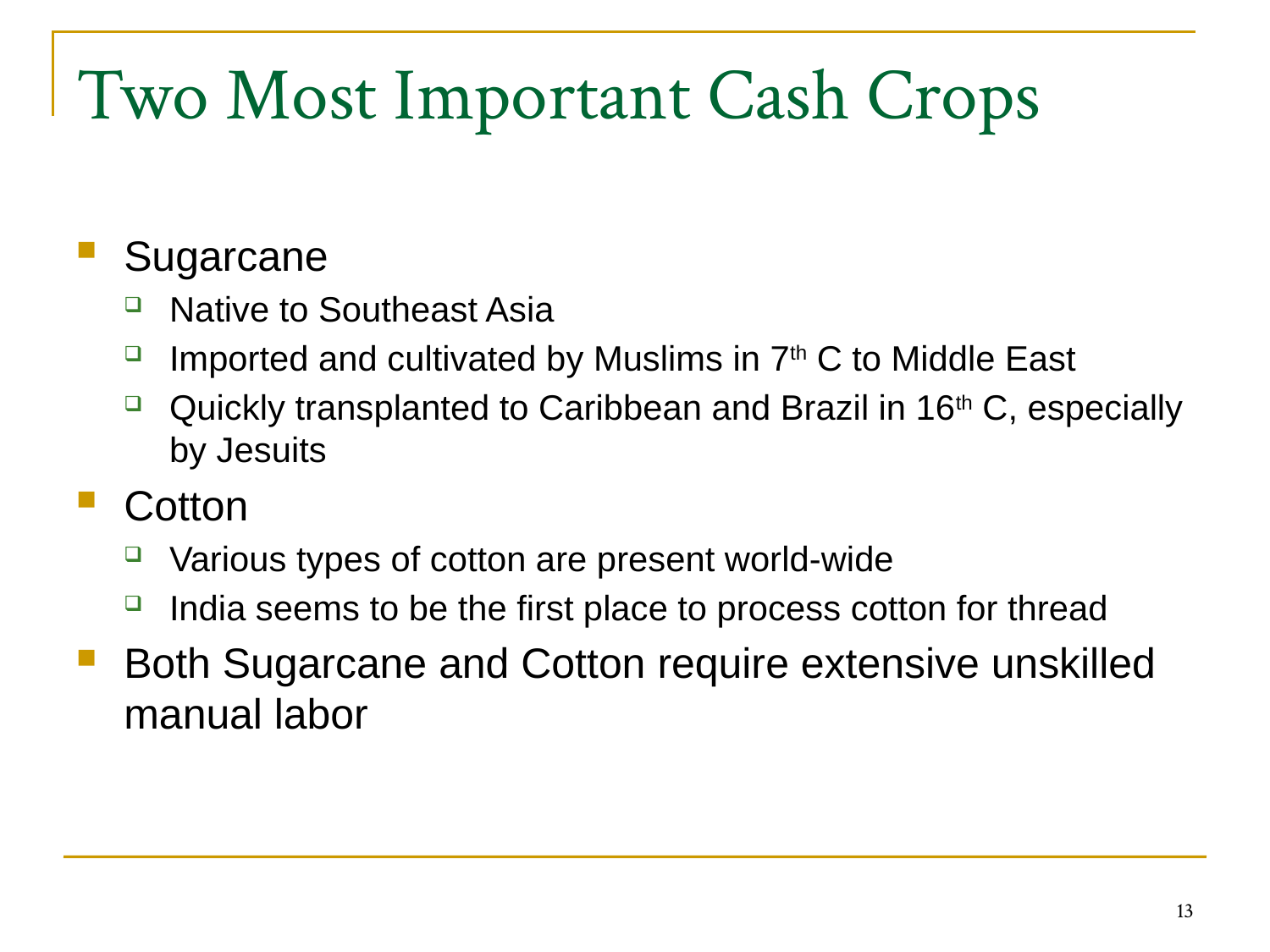

# Two Most Important Cash Crops
Sugarcane
Native to Southeast Asia
Imported and cultivated by Muslims in 7th C to Middle East
Quickly transplanted to Caribbean and Brazil in 16th C, especially by Jesuits
Cotton
Various types of cotton are present world-wide
India seems to be the first place to process cotton for thread
Both Sugarcane and Cotton require extensive unskilled manual labor

13